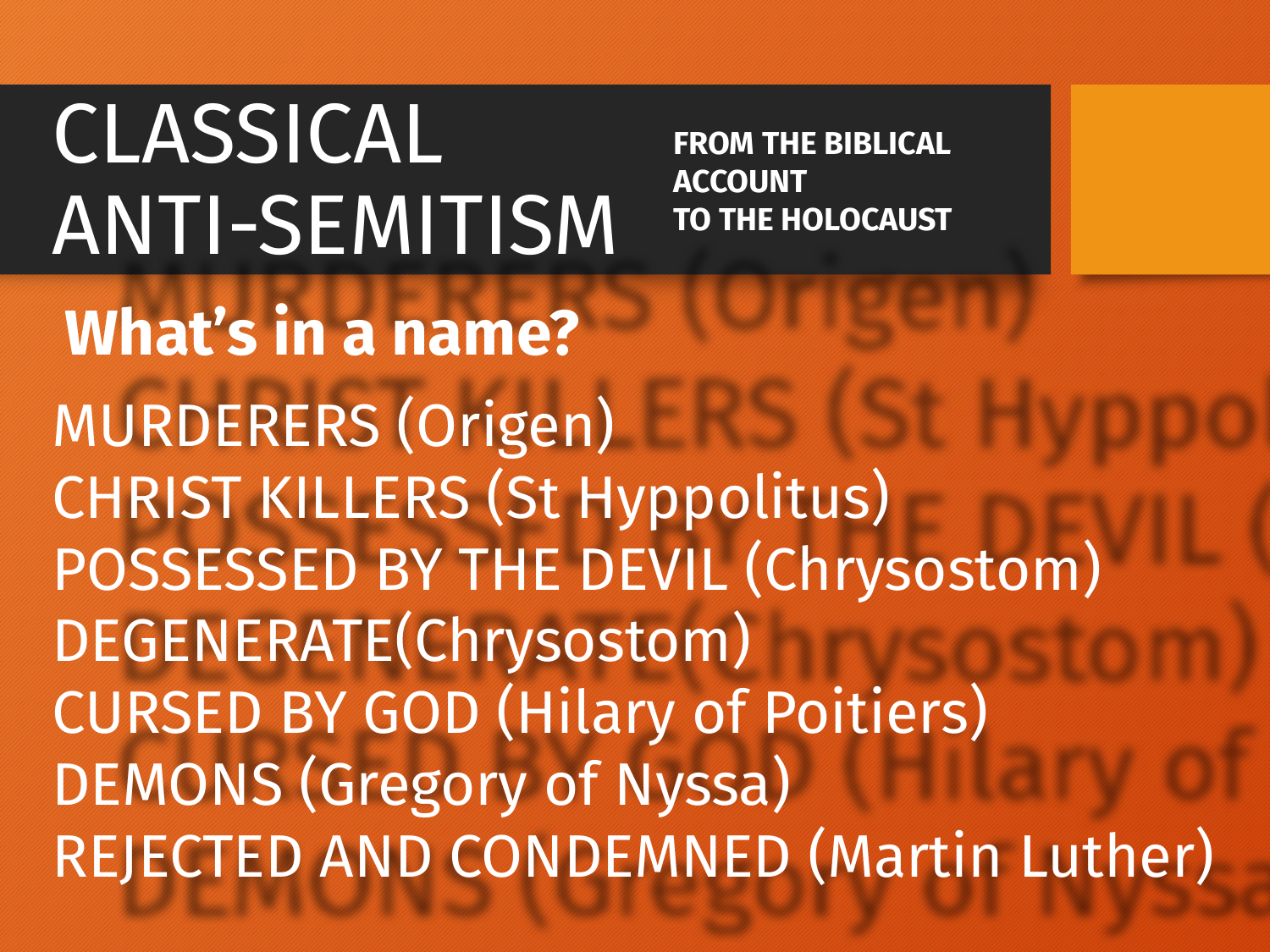

CLASSICAL
ANTI-SEMITISM
FROM THE BIBLICAL
ACCOUNT
TO THE HOLOCAUST
What’s in a name?
MURDERERS (Origen)
CHRIST KILLERS (St Hyppolitus)
POSSESSED BY THE DEVIL (Chrysostom)
DEGENERATE(Chrysostom)
CURSED BY GOD (Hilary of Poitiers)
DEMONS (Gregory of Nyssa)
REJECTED AND CONDEMNED (Martin Luther)